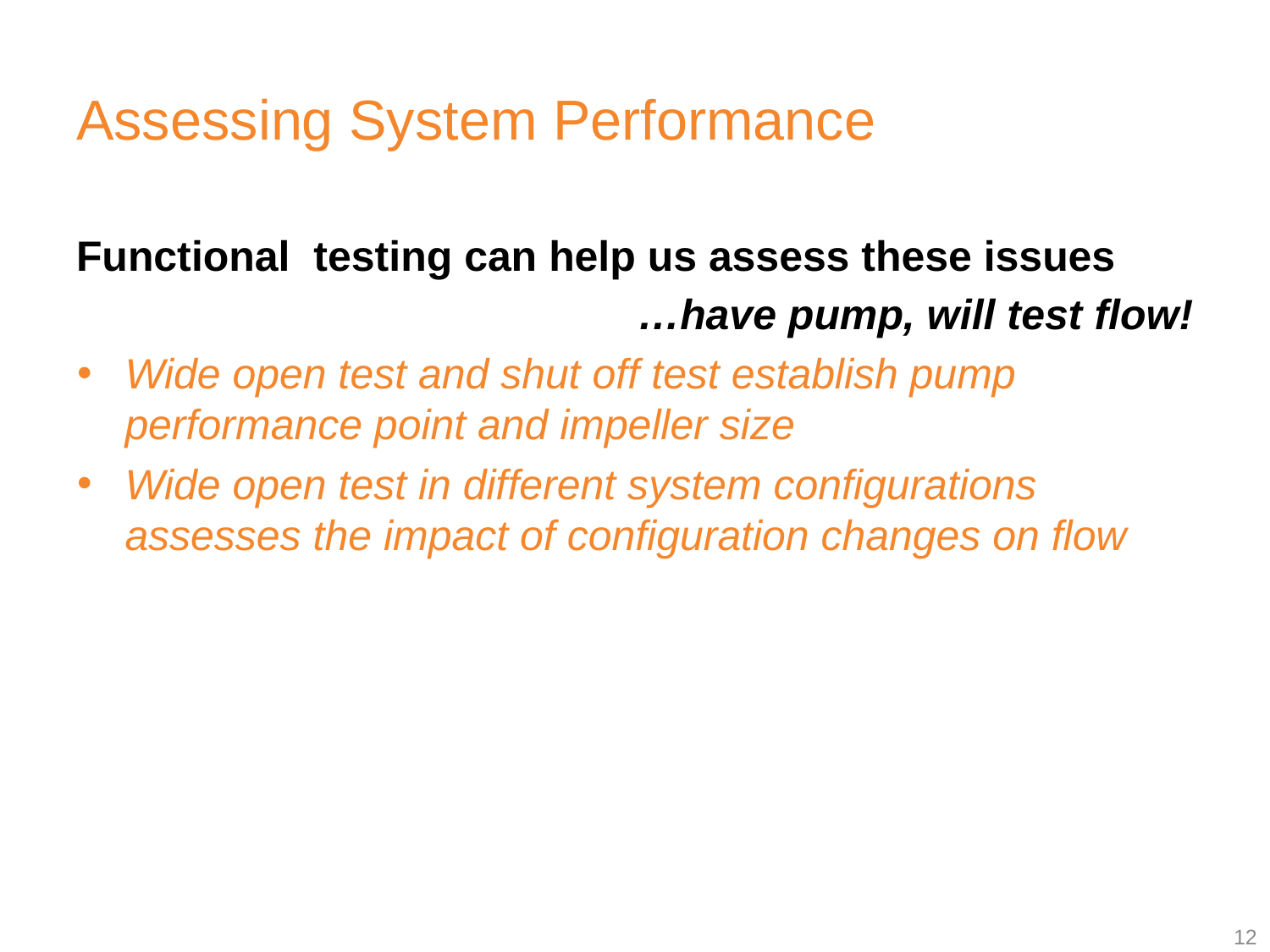

# Assessing System Performance
Functional  testing can help us assess these issues
…have pump, will test flow!
Wide open test and shut off test establish pump performance point and impeller size
Wide open test in different system configurations assesses the impact of configuration changes on flow
12